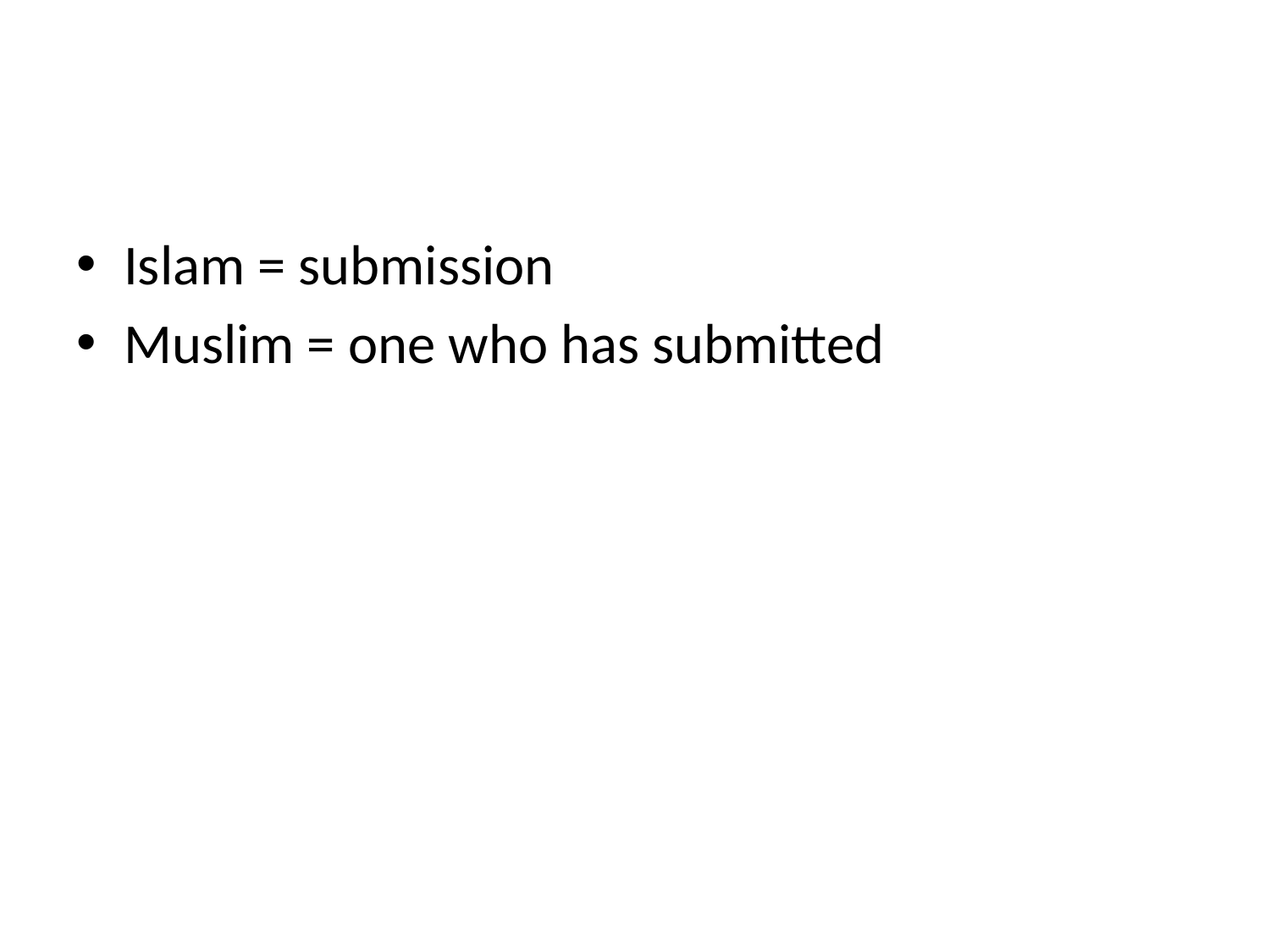

#
Islam = submission
Muslim = one who has submitted